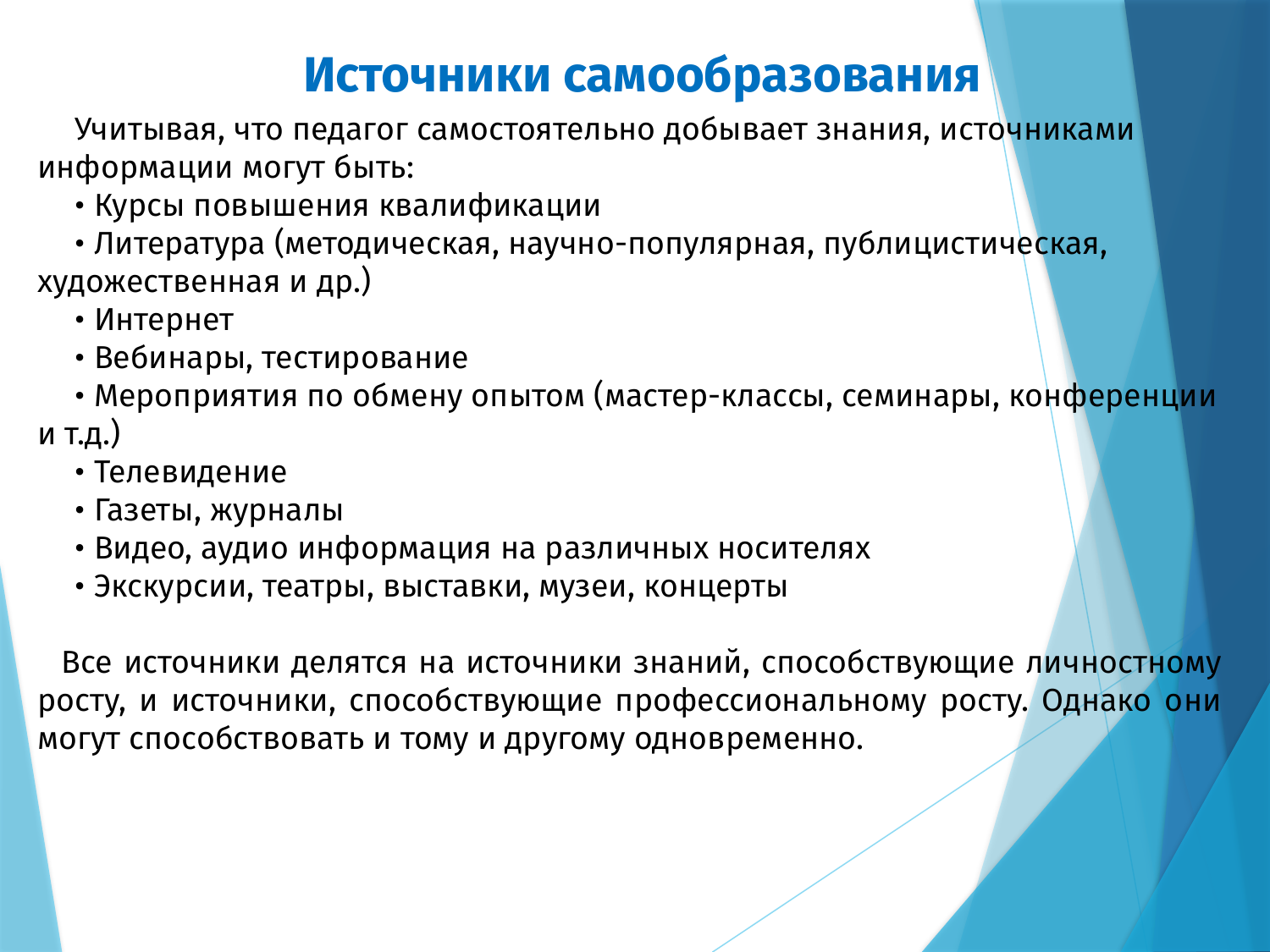

Источники самообразования
Учитывая, что педагог самостоятельно добывает знания, источниками информации могут быть:
• Курсы повышения квалификации
• Литература (методическая, научно-популярная, публицистическая, художественная и др.)
• Интернет
• Вебинары, тестирование
• Мероприятия по обмену опытом (мастер-классы, семинары, конференции и т.д.)
• Телевидение
• Газеты, журналы
• Видео, аудио информация на различных носителях
• Экскурсии, театры, выставки, музеи, концерты

Все источники делятся на источники знаний, способствующие личностному росту, и источники, способствующие профессиональному росту. Однако они могут способствовать и тому и другому одновременно.